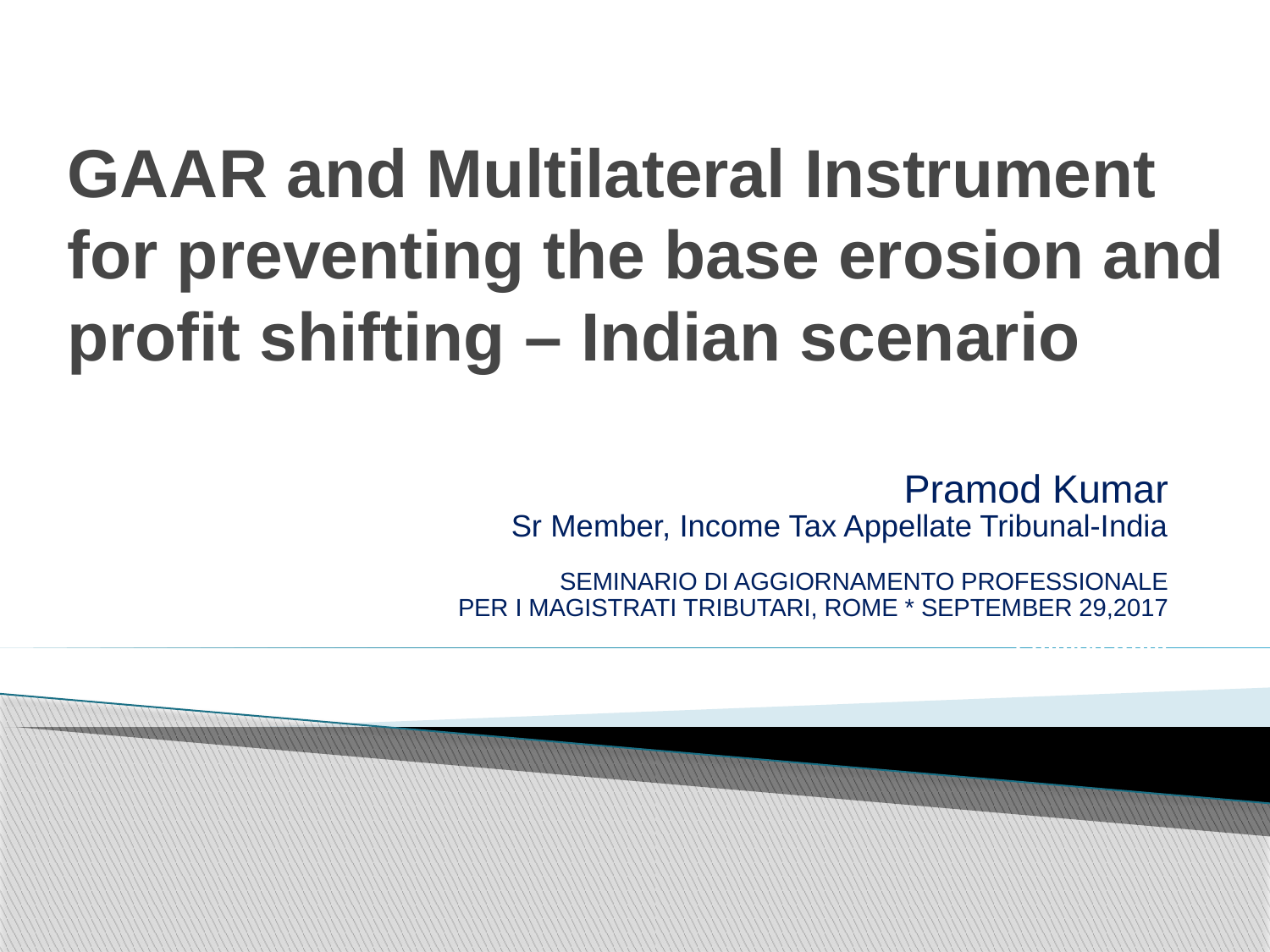

# GAAR and Multilateral Instrument for preventing the base erosion and profit shifting – Indian scenario

Pramod Kumar
Sr Member, Income Tax Appellate Tribunal-India

     SEMINARIO DI AGGIORNAMENTO PROFESSIONALE
PER I MAGISTRATI TRIBUTARI, ROME * SEPTEMBER 29,2017

Pramod Kum